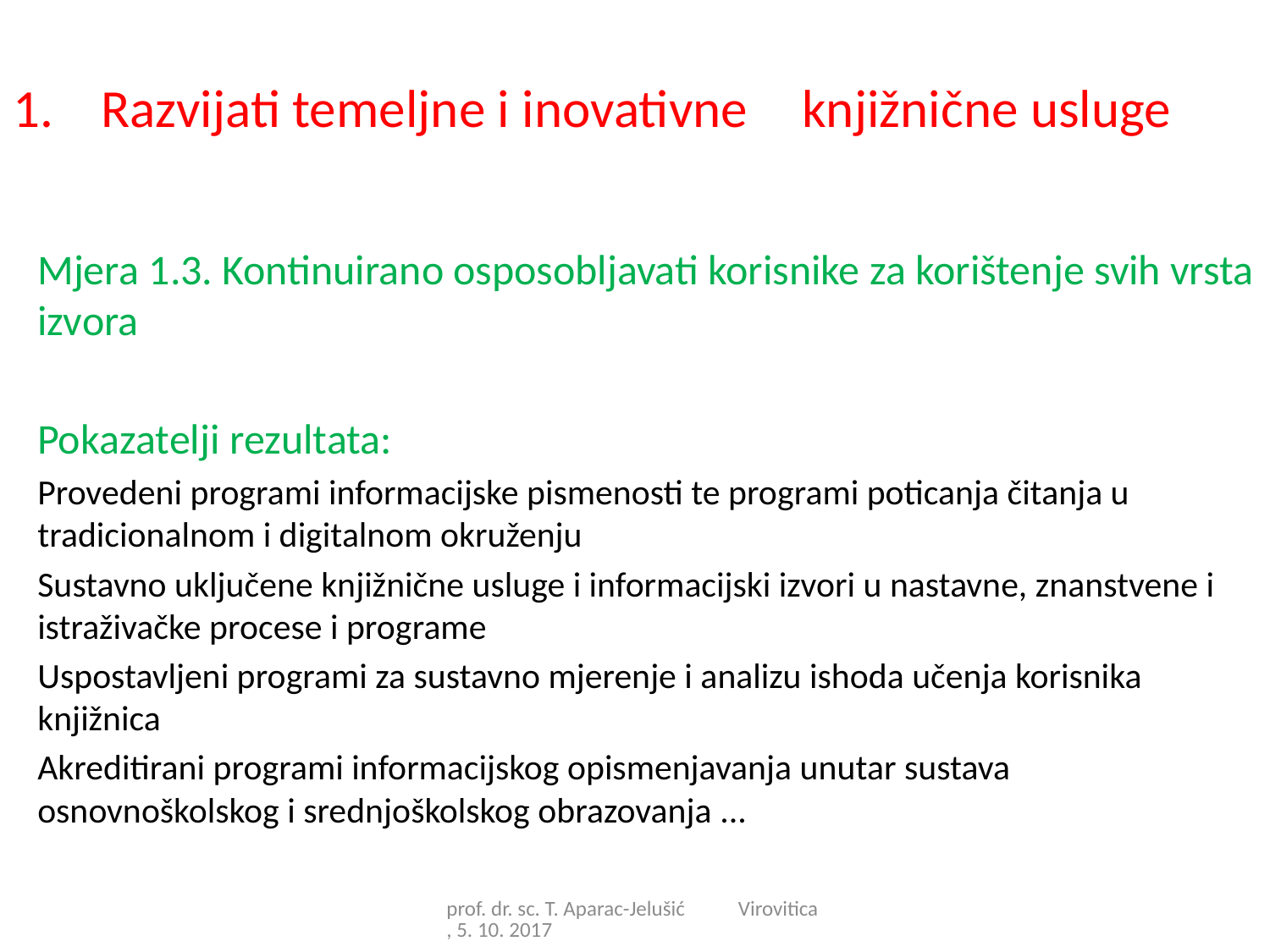

# 1. 	Razvijati temeljne i inovativne  		knjižnične usluge
Mjera 1.3. Kontinuirano osposobljavati korisnike za korištenje svih vrsta izvora

Pokazatelji rezultata:
Provedeni programi informacijske pismenosti te programi poticanja čitanja u tradicionalnom i digitalnom okruženju
Sustavno uključene knjižnične usluge i informacijski izvori u nastavne, znanstvene i istraživačke procese i programe
Uspostavljeni programi za sustavno mjerenje i analizu ishoda učenja korisnika knjižnica
Akreditirani programi informacijskog opismenjavanja unutar sustava osnovnoškolskog i srednjoškolskog obrazovanja ...
prof. dr. sc. T. Aparac-Jelušić           Virovitica, 5. 10. 2017